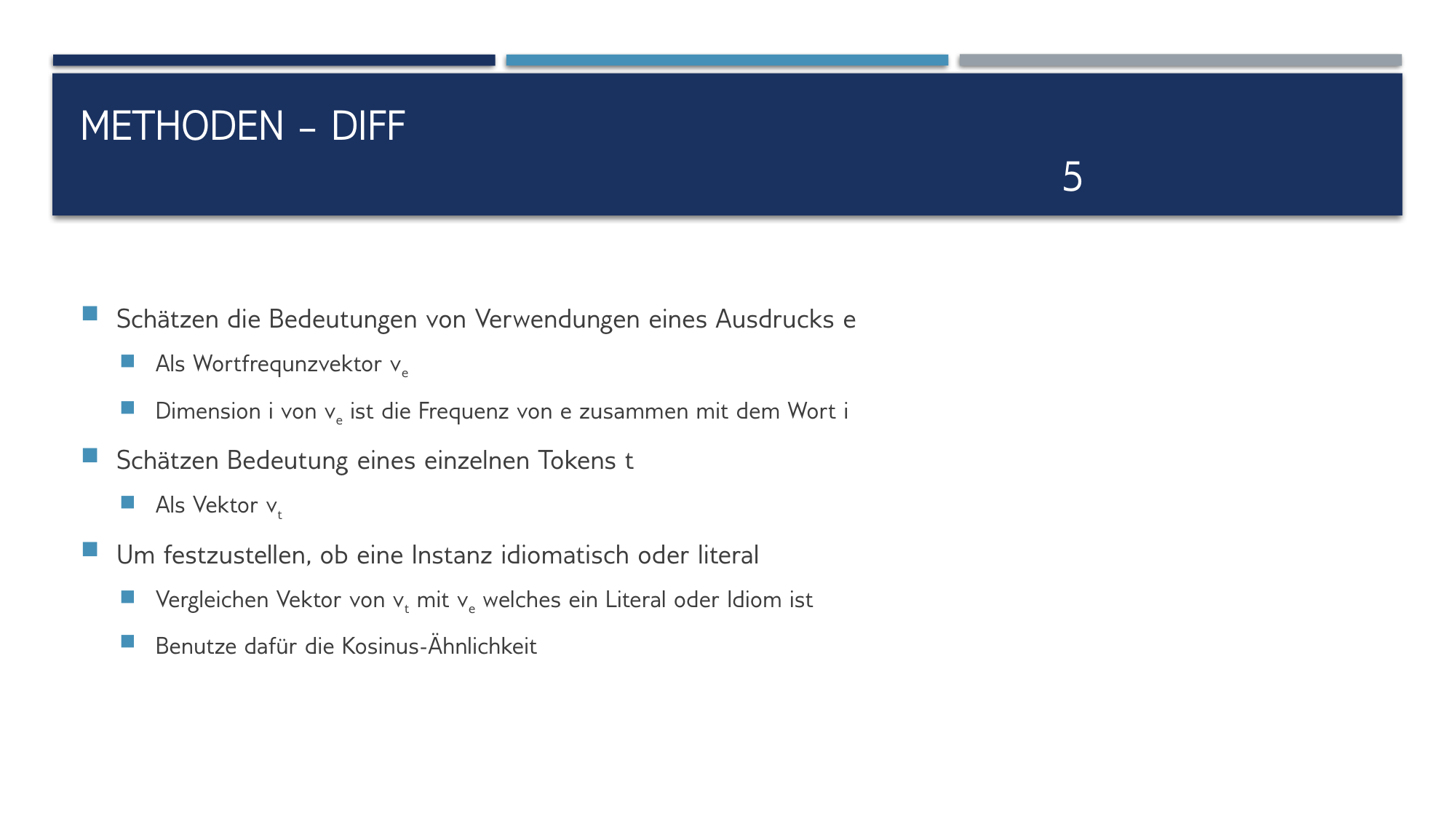

# Methoden – Diff 																	5
Schätzen die Bedeutungen von Verwendungen eines Ausdrucks e
Als Wortfrequnzvektor ve
Dimension i von ve ist die Frequenz von e zusammen mit dem Wort i
Schätzen Bedeutung eines einzelnen Tokens t
Als Vektor vt
Um festzustellen, ob eine Instanz idiomatisch oder literal
Vergleichen Vektor von vt mit ve welches ein Literal oder Idiom ist
Benutze dafür die Kosinus-Ähnlichkeit